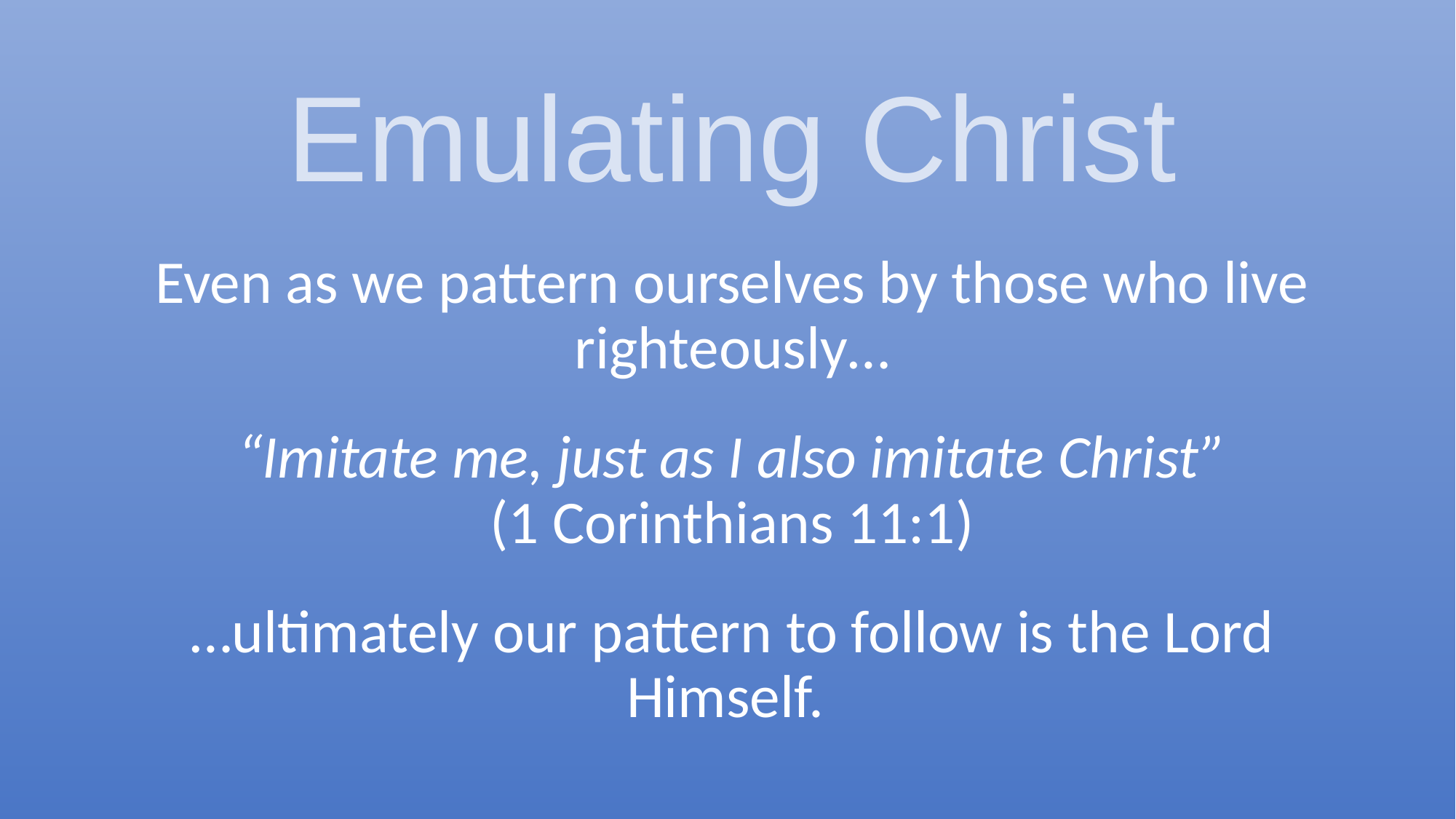

# Emulating Christ
Even as we pattern ourselves by those who live righteously…

“Imitate me, just as I also imitate Christ”
(1 Corinthians 11:1)

…ultimately our pattern to follow is the Lord Himself.